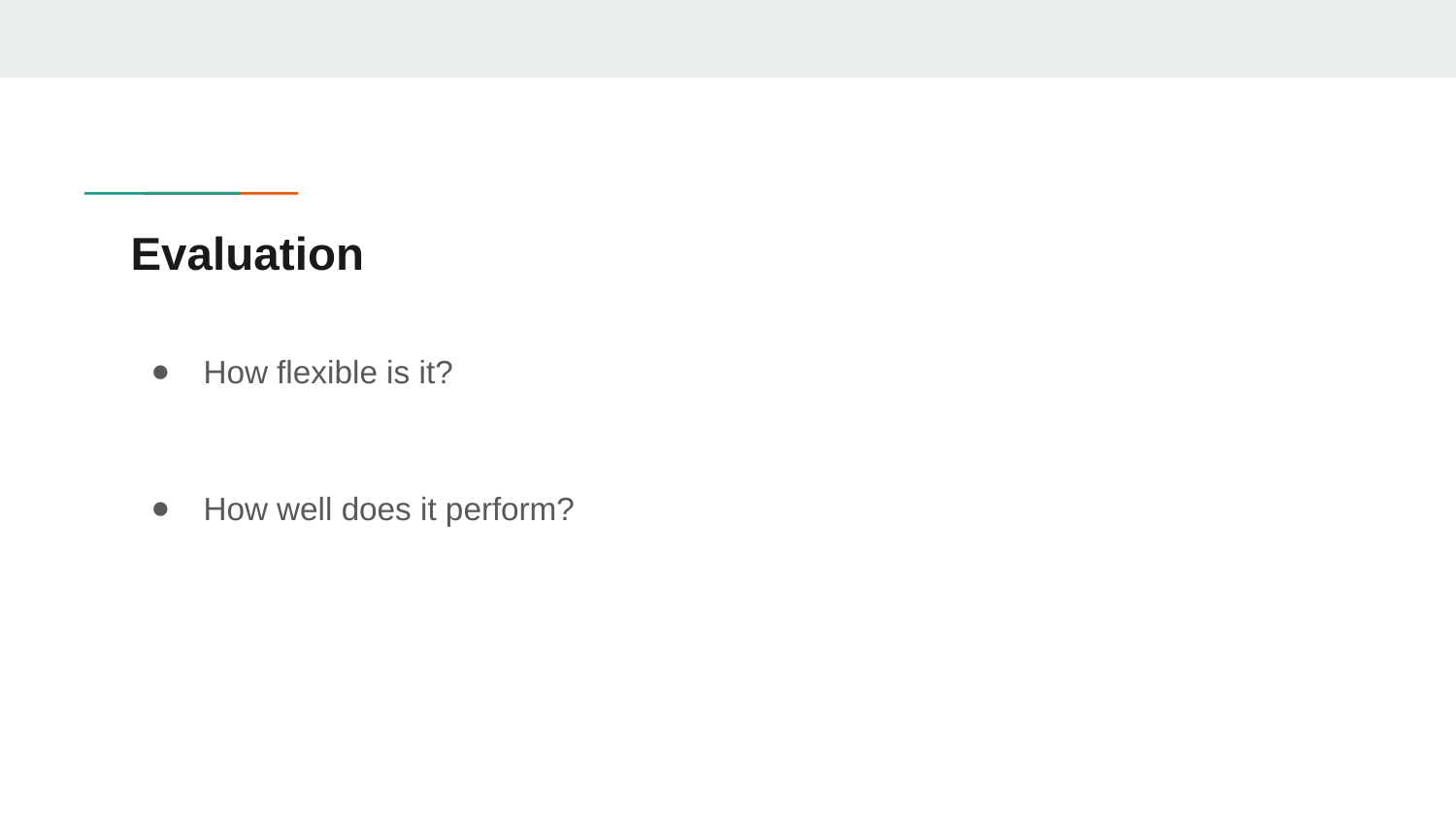

# Evaluation
How flexible is it?

How well does it perform?